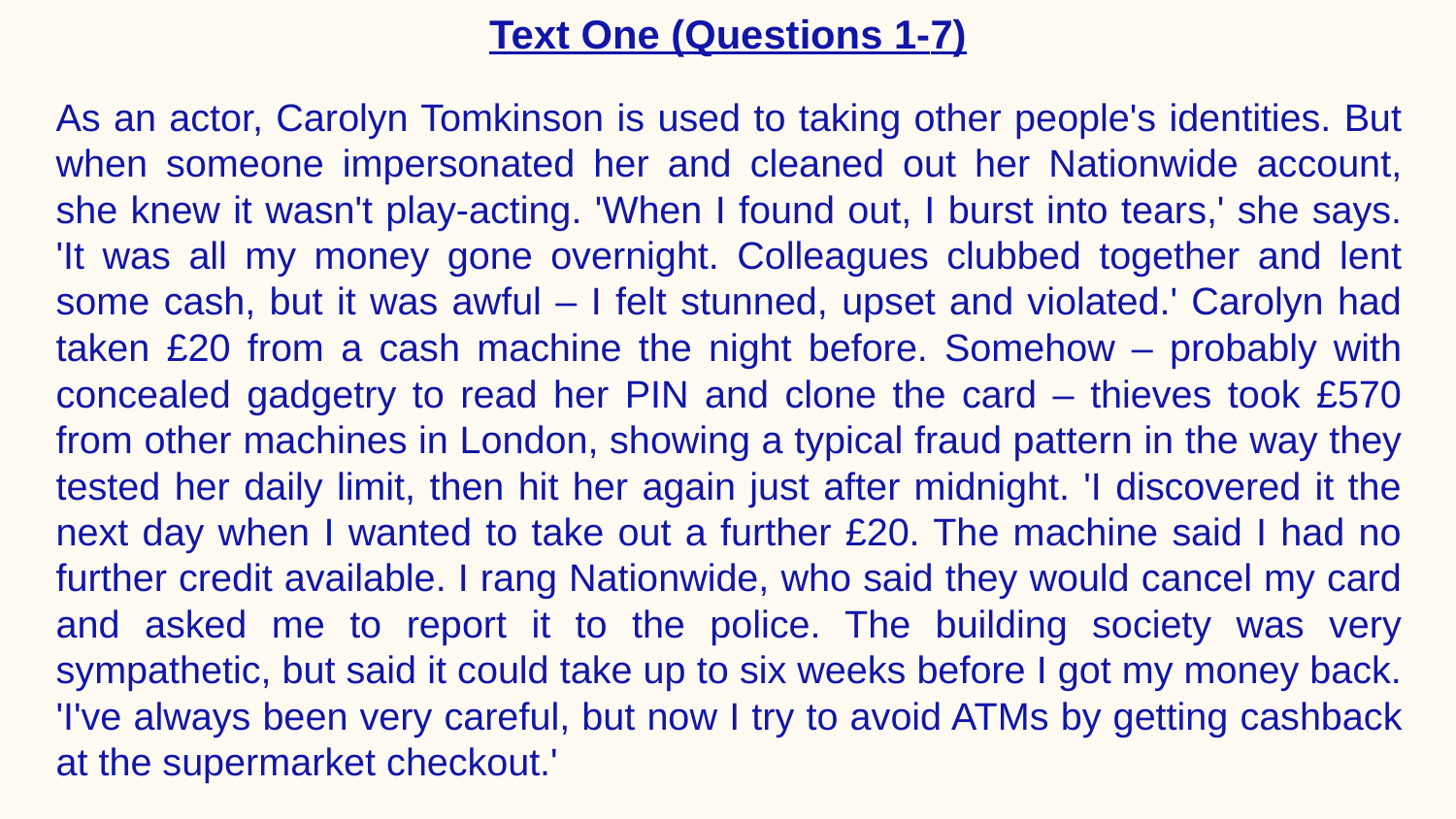

# Text One (Questions 1-7)
As an actor, Carolyn Tomkinson is used to taking other people's identities. But when someone impersonated her and cleaned out her Nationwide account, she knew it wasn't play-acting. 'When I found out, I burst into tears,' she says. 'It was all my money gone overnight. Colleagues clubbed together and lent some cash, but it was awful – I felt stunned, upset and violated.' Carolyn had taken £20 from a cash machine the night before. Somehow – probably with concealed gadgetry to read her PIN and clone the card – thieves took £570 from other machines in London, showing a typical fraud pattern in the way they tested her daily limit, then hit her again just after midnight. 'I discovered it the next day when I wanted to take out a further £20. The machine said I had no further credit available. I rang Nationwide, who said they would cancel my card and asked me to report it to the police. The building society was very sympathetic, but said it could take up to six weeks before I got my money back. 'I've always been very careful, but now I try to avoid ATMs by getting cashback at the supermarket checkout.'